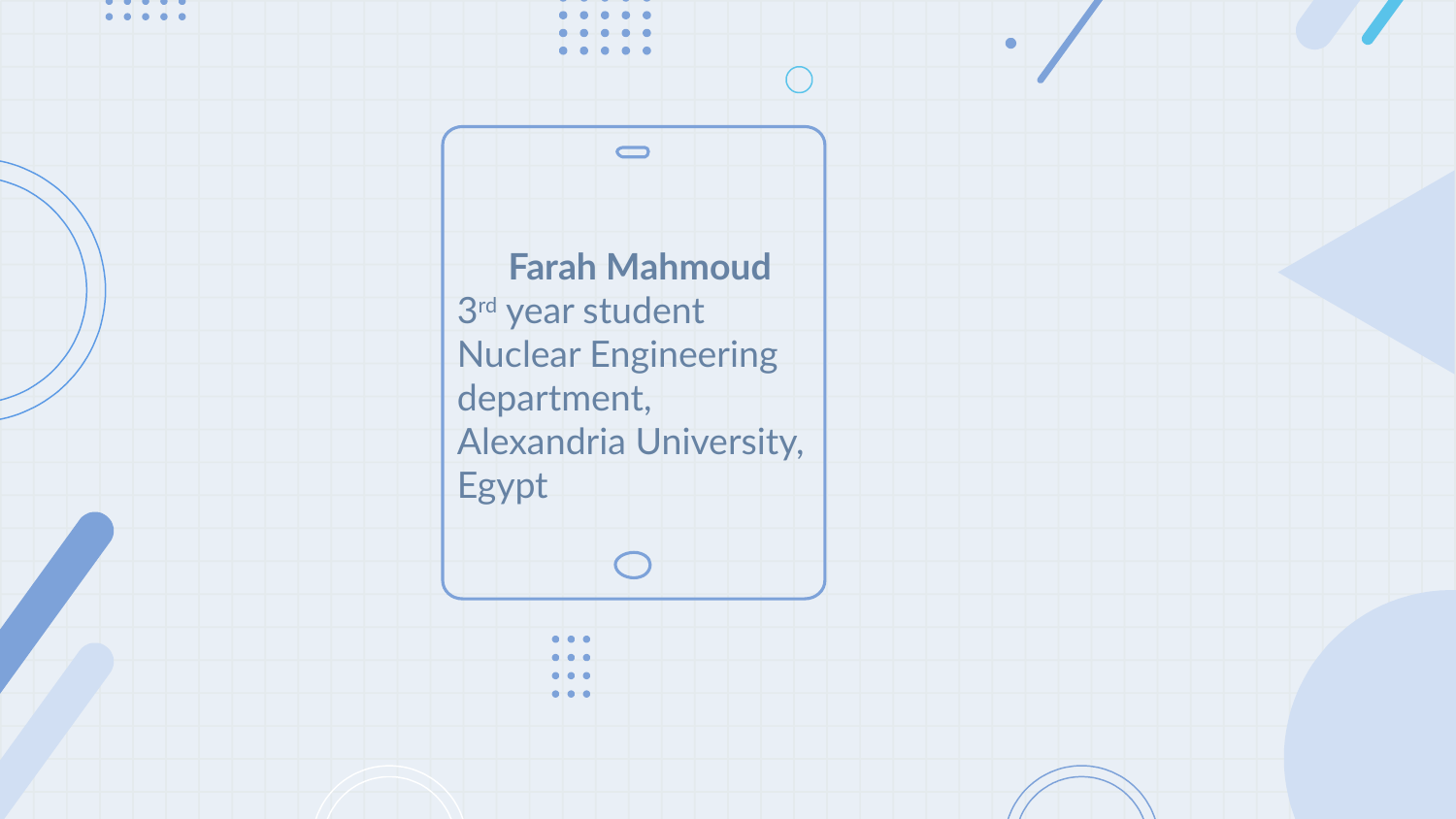

Farah Mahmoud
3rd year student
Nuclear Engineering
department, Alexandria University, Egypt